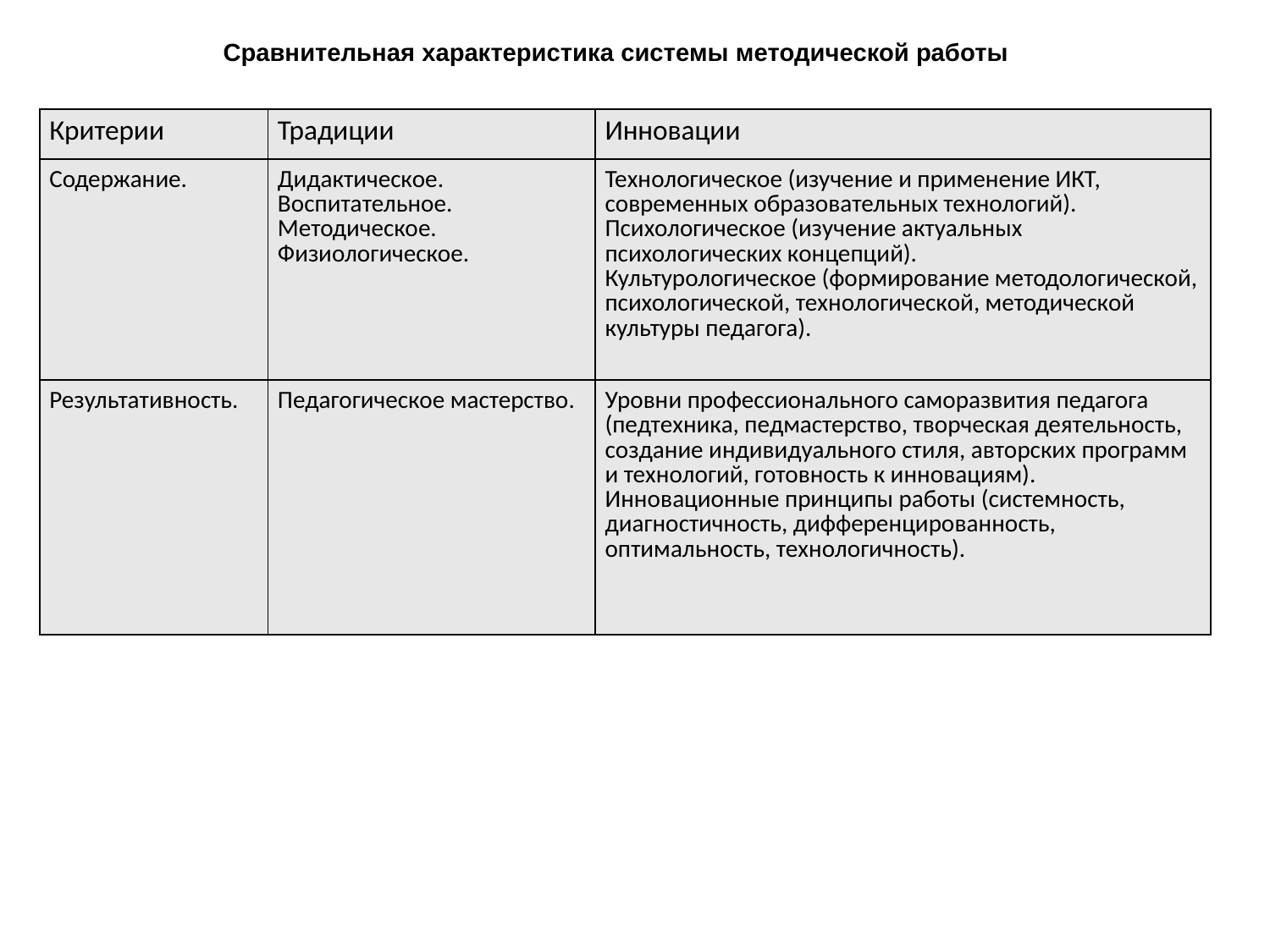

Сравнительная характеристика системы методической работы
| Критерии | Традиции | Инновации |
| --- | --- | --- |
| Содержание. | Дидактическое. Воспитательное. Методическое. Физиологическое. | Технологическое (изучение и применение ИКТ, современных образовательных технологий). Психологическое (изучение актуальных психологических концепций). Культурологическое (формирование методологической, психологической, технологической, методической культуры педагога). |
| Результативность. | Педагогическое мастерство. | Уровни профессионального саморазвития педагога (педтехника, педмастерство, творческая деятельность, создание индивидуального стиля, авторских программ и технологий, готовность к инновациям). Инновационные принципы работы (системность, диагностичность, дифференцированность, оптимальность, технологичность). |